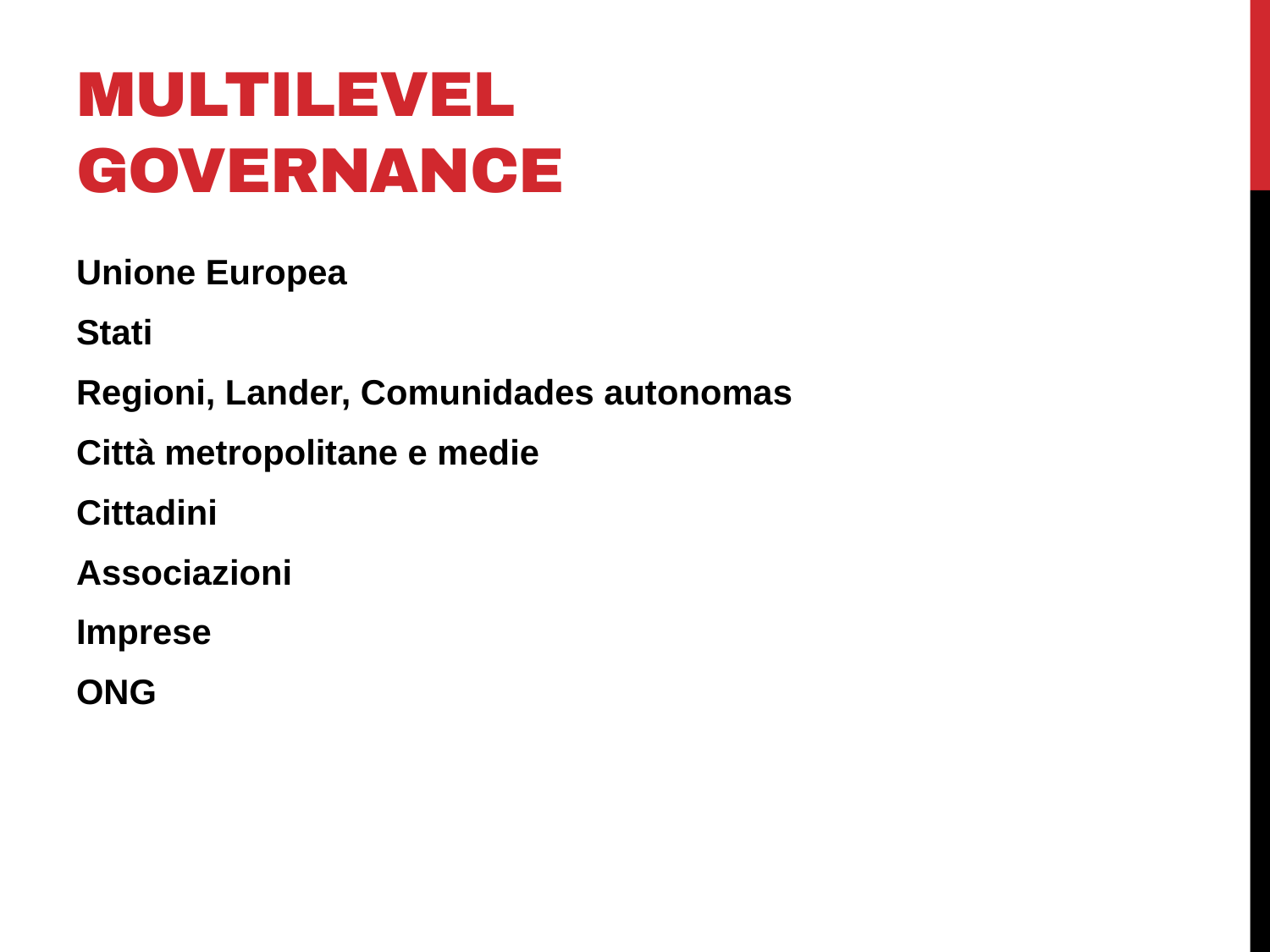

# Multilevel governance
Unione Europea
Stati
Regioni, Lander, Comunidades autonomas
Città metropolitane e medie
Cittadini
Associazioni
Imprese
ONG